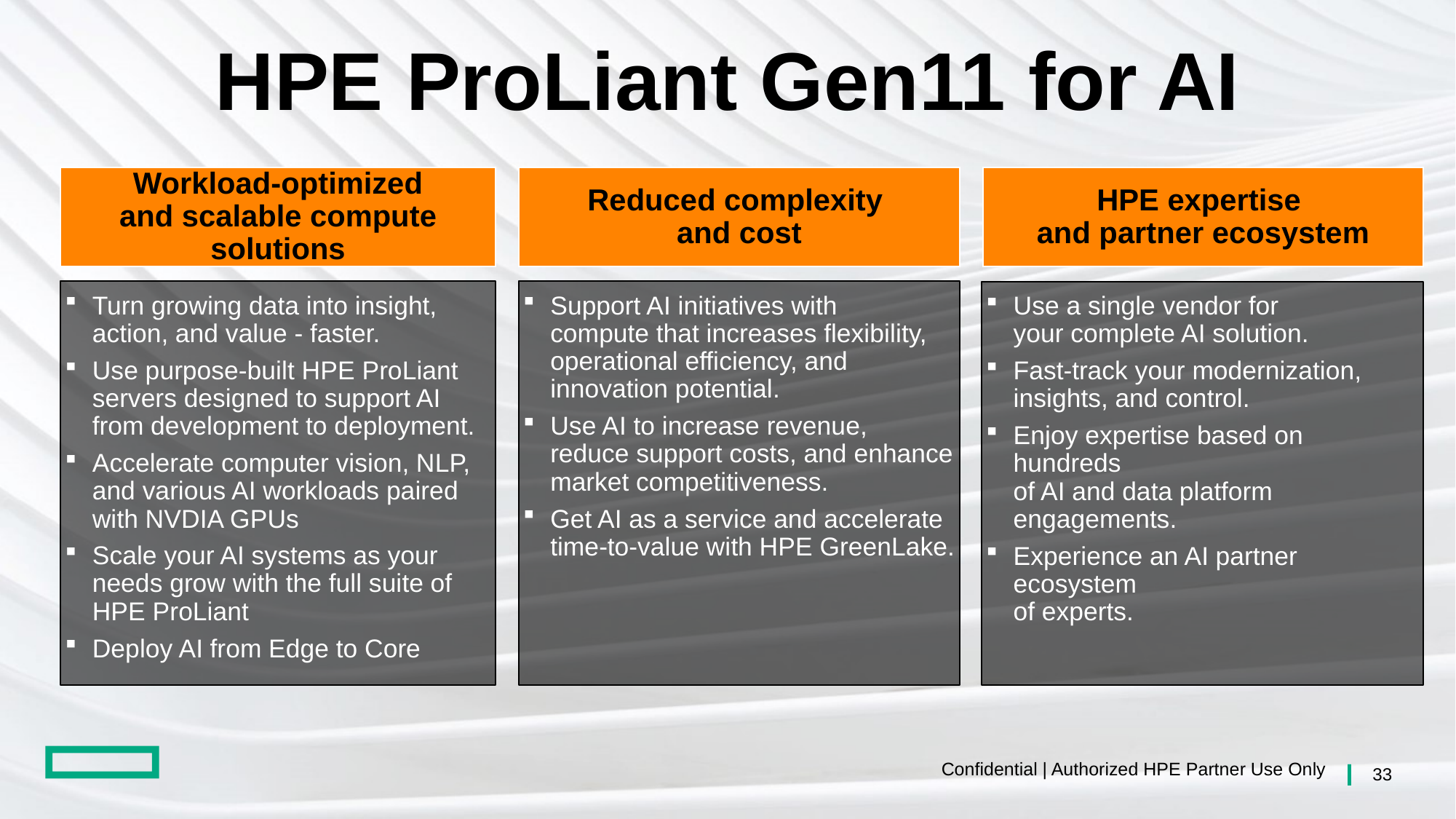

HPE ProLiant Gen11 for AI
Workload-optimized and scalable compute solutions
Reduced complexity 
and cost
HPE expertise 
and partner ecosystem
Turn growing data into insight, action, and value - faster.
Use purpose-built HPE ProLiant servers designed to support AI from development to deployment.
Accelerate computer vision, NLP, and various AI workloads paired with NVDIA GPUs
Scale your AI systems as your 
needs grow with the full suite of HPE ProLiant
Deploy AI from Edge to Core
Support AI initiatives with compute that increases flexibility, operational efficiency, and innovation potential.
Use AI to increase revenue, reduce support costs, and enhance market competitiveness.
Get AI as a service and accelerate time-to-value with HPE GreenLake.
Use a single vendor for your complete AI solution.
Fast-track your modernization, insights, and control.
Enjoy expertise based on hundreds 
of AI and data platform engagements.
Experience an AI partner ecosystem 
of experts.
33
Confidential | Authorized HPE Partner Use Only